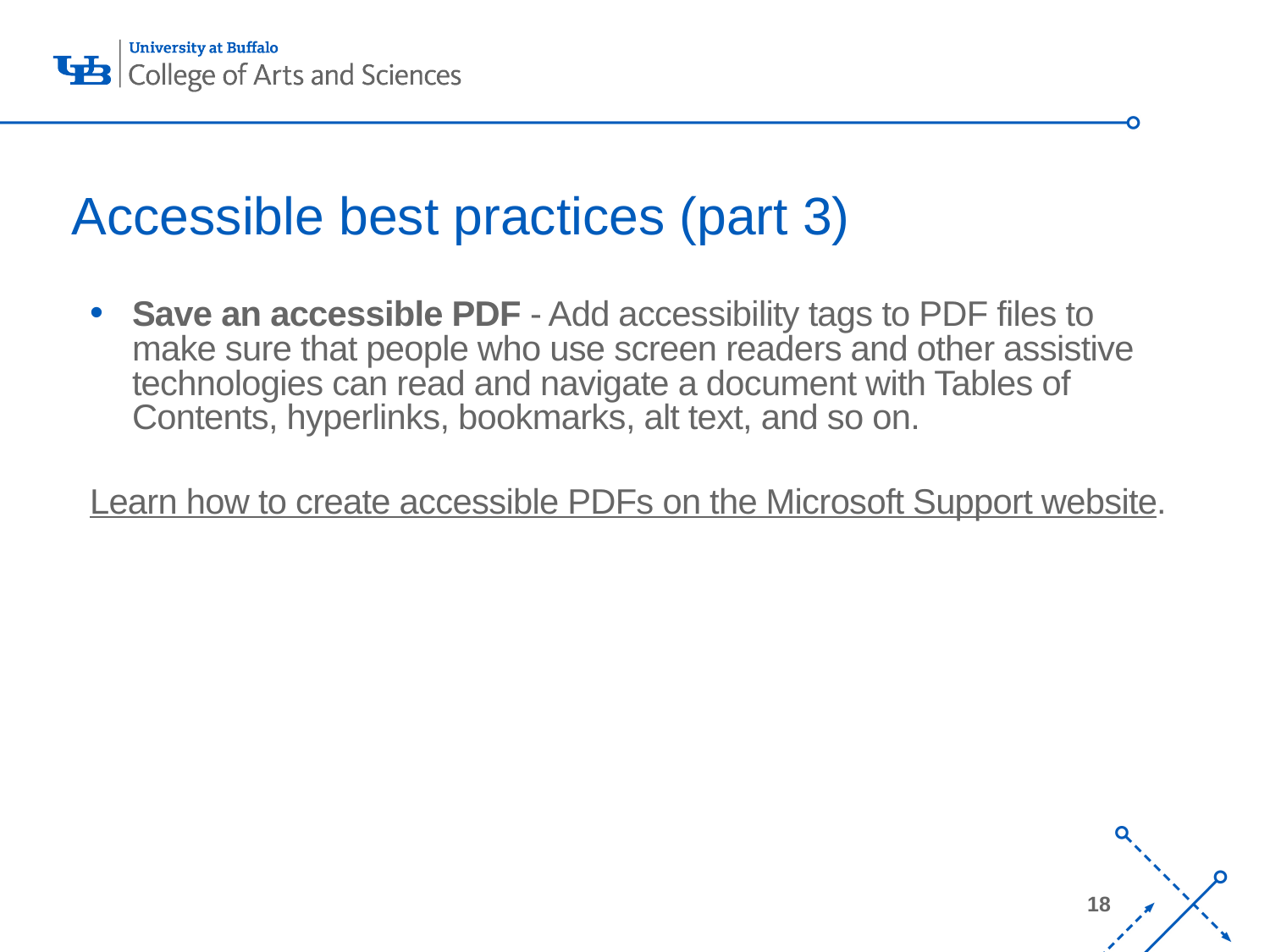

# Accessible best practices (part 3)
Save an accessible PDF - Add accessibility tags to PDF files to make sure that people who use screen readers and other assistive technologies can read and navigate a document with Tables of Contents, hyperlinks, bookmarks, alt text, and so on.

Learn how to create accessible PDFs on the Microsoft Support website.